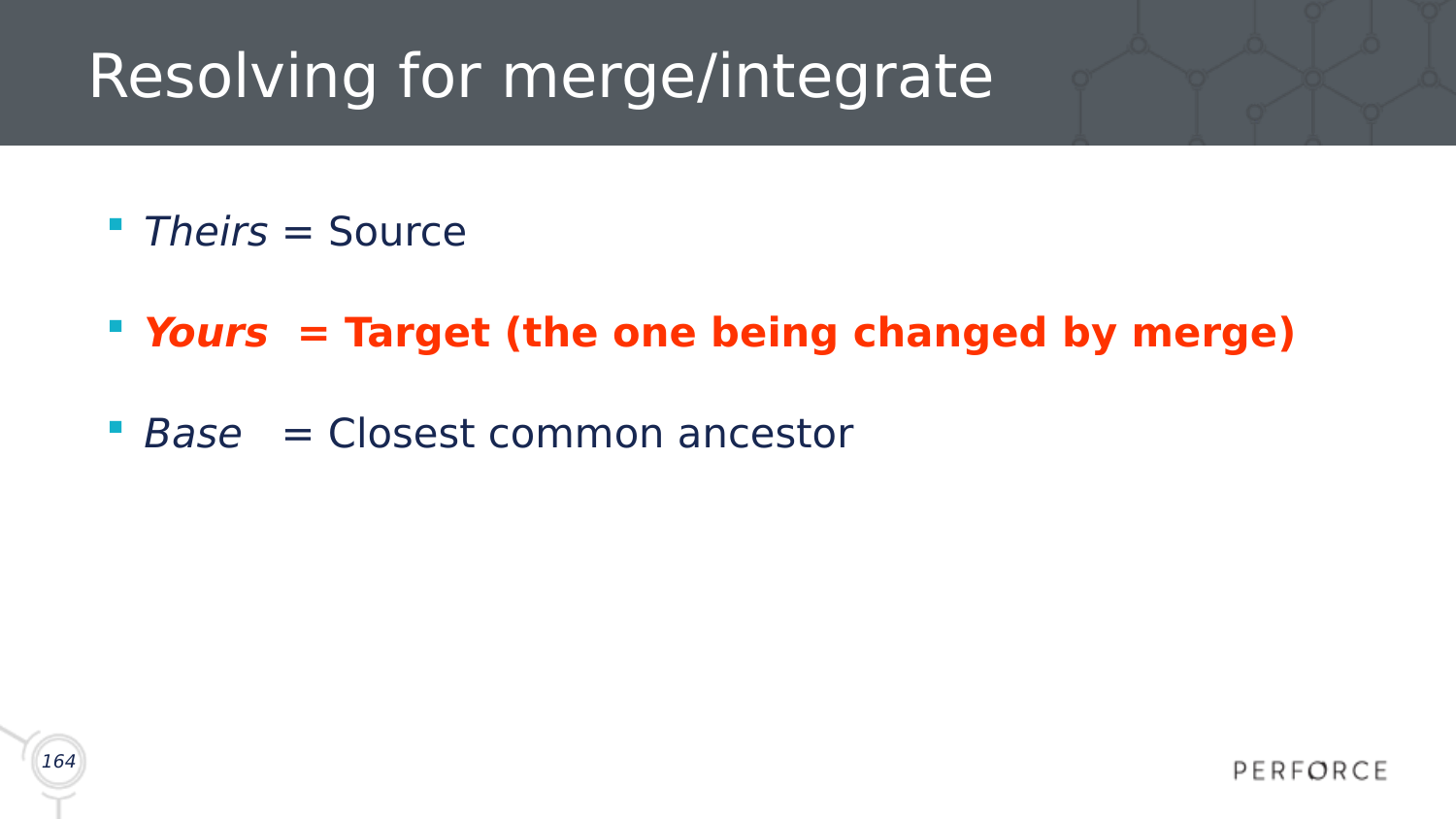

# Resolving for merge/integrate

Theirs = Source
Yours  = Target (the one being changed by merge)
Base   = Closest common ancestor